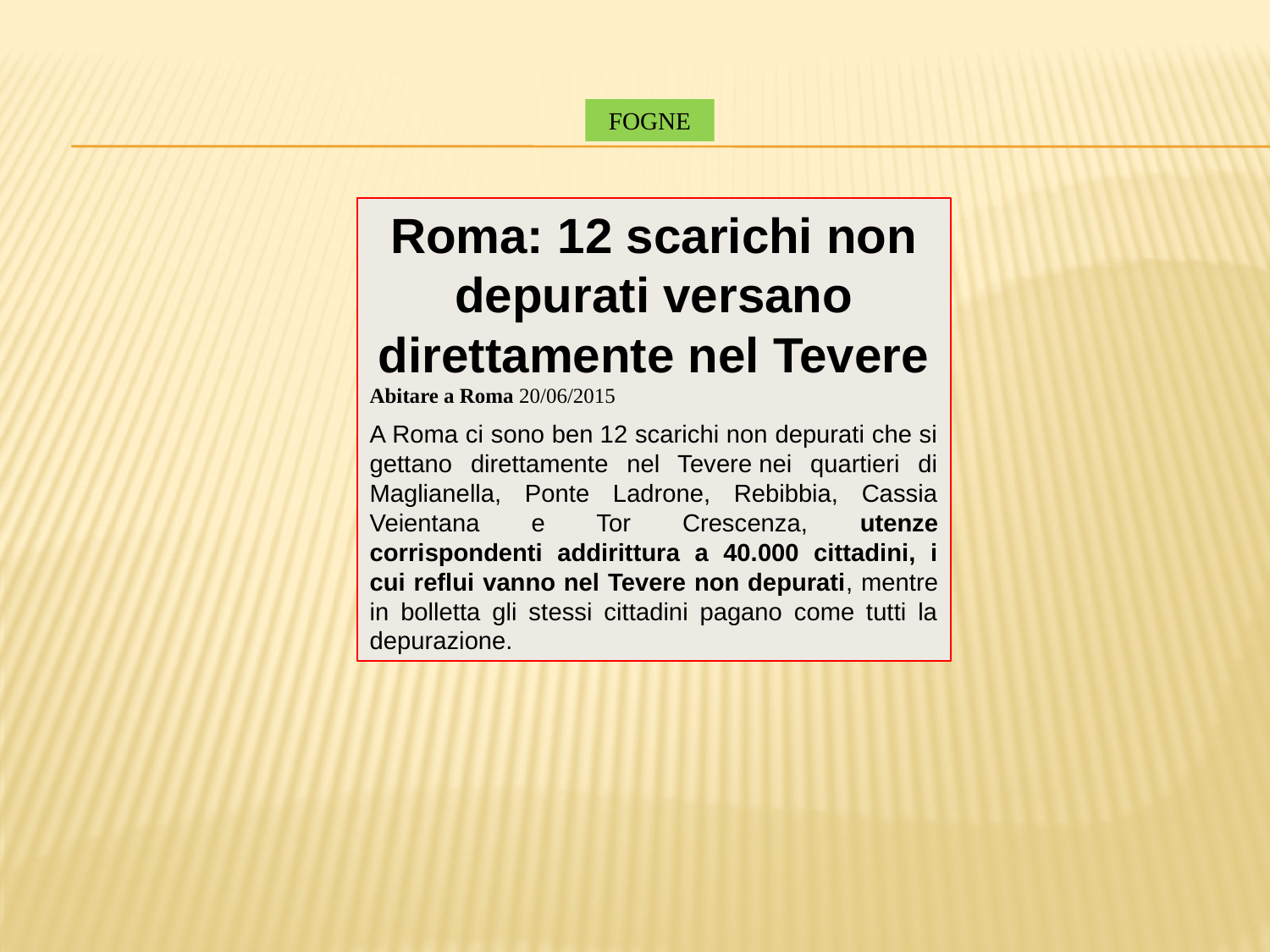

FOGNE
Roma: 12 scarichi non depurati versano direttamente nel Tevere
Abitare a Roma 20/06/2015
A Roma ci sono ben 12 scarichi non depurati che si gettano direttamente nel Tevere nei quartieri di Maglianella, Ponte Ladrone, Rebibbia, Cassia Veientana e Tor Crescenza, utenze corrispondenti addirittura a 40.000 cittadini, i cui reflui vanno nel Tevere non depurati, mentre in bolletta gli stessi cittadini pagano come tutti la depurazione.